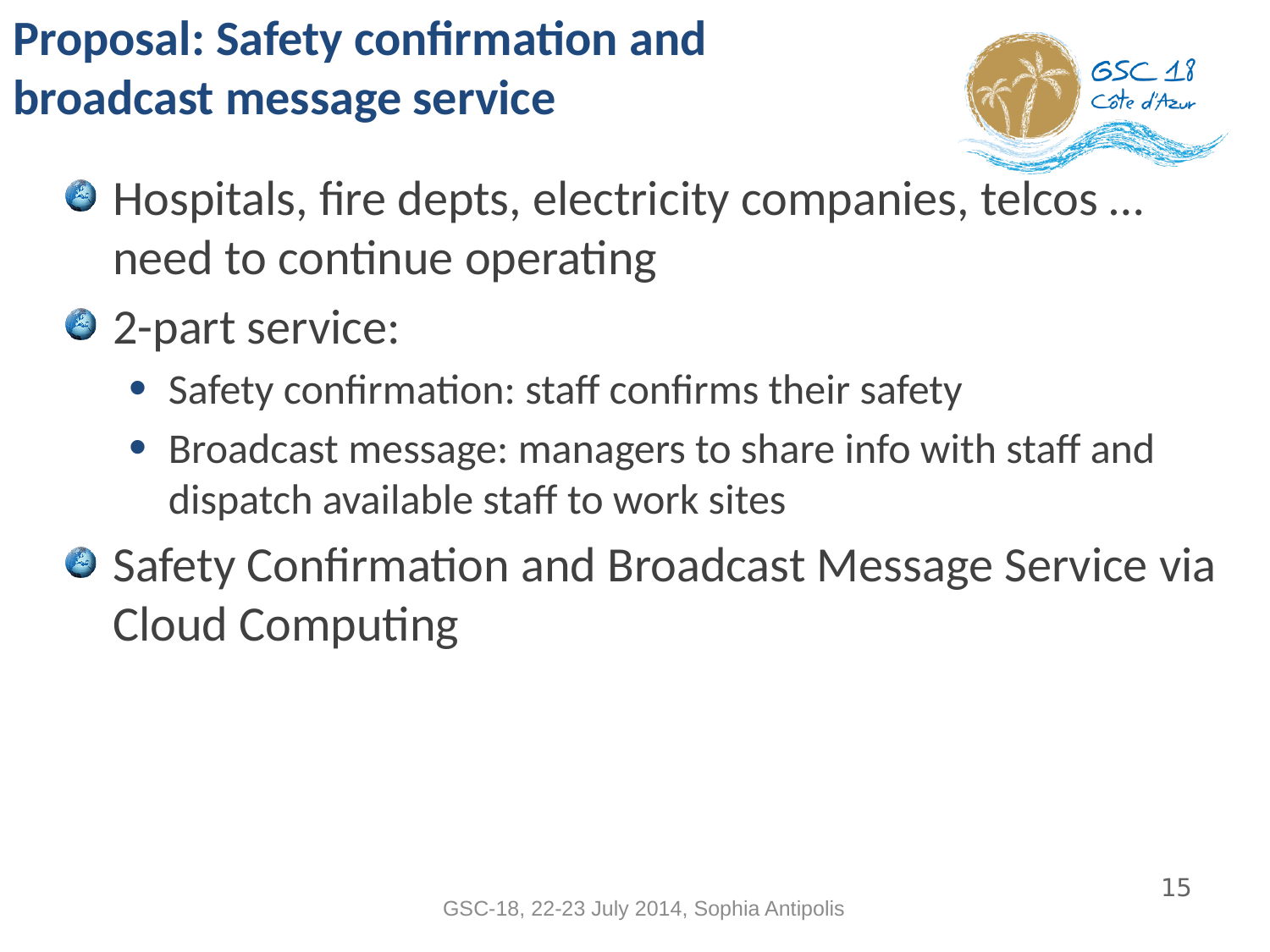

# Proposal: Safety confirmation and broadcast message service
Hospitals, fire depts, electricity companies, telcos … need to continue operating
2-part service:
Safety confirmation: staff confirms their safety
Broadcast message: managers to share info with staff and dispatch available staff to work sites
Safety Confirmation and Broadcast Message Service via Cloud Computing
15
GSC-18, 22-23 July 2014, Sophia Antipolis